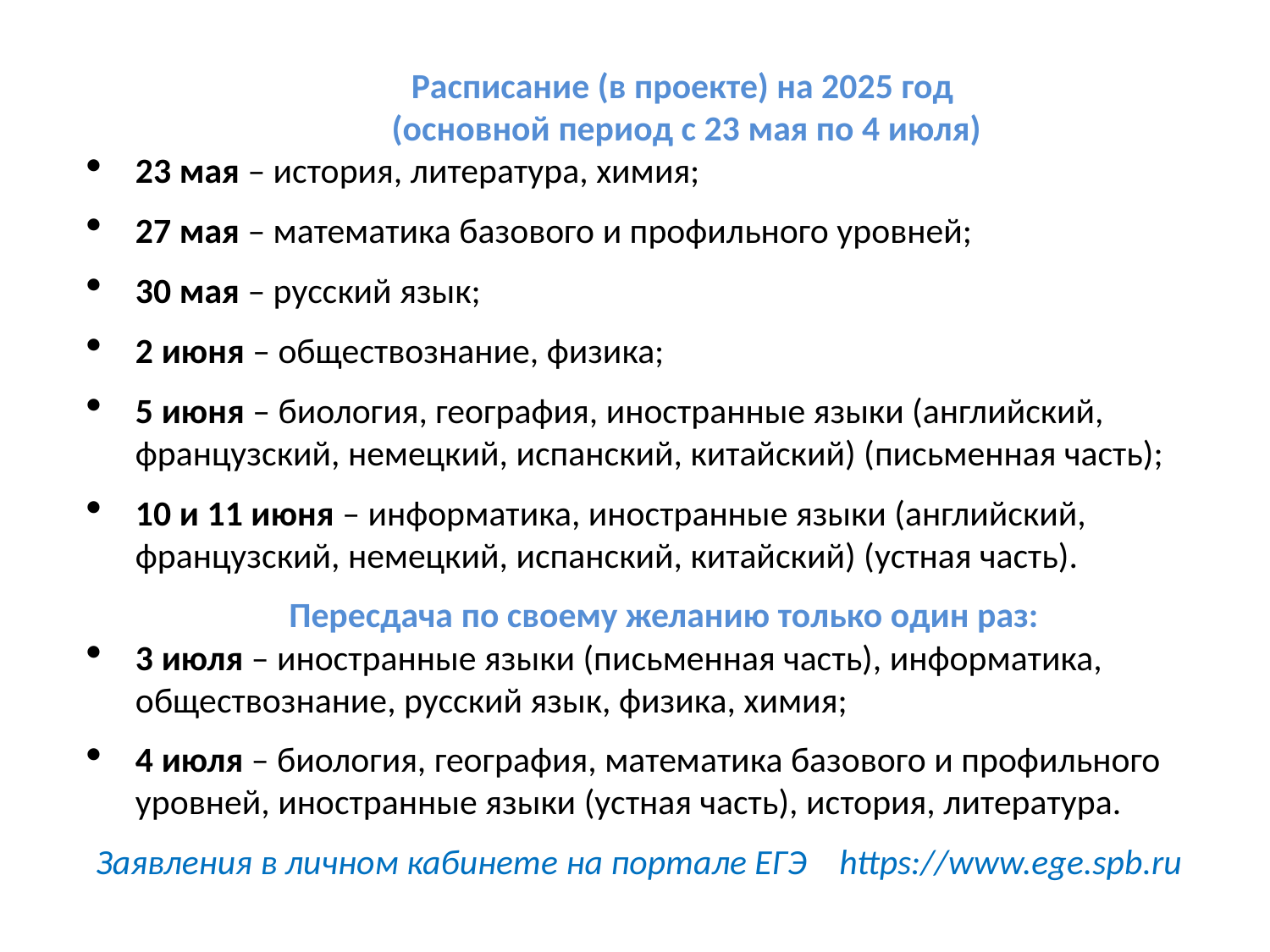

Расписание (в проекте) на 2025 год
 (основной период с 23 мая по 4 июля)
23 мая – история, литература, химия;
27 мая – математика базового и профильного уровней;
30 мая – русский язык;
2 июня – обществознание, физика;
5 июня – биология, география, иностранные языки (английский, французский, немецкий, испанский, китайский) (письменная часть);
10 и 11 июня – информатика, иностранные языки (английский, французский, немецкий, испанский, китайский) (устная часть).
Пересдача по своему желанию только один раз:
3 июля – иностранные языки (письменная часть), информатика, обществознание, русский язык, физика, химия;
4 июля – биология, география, математика базового и профильного уровней, иностранные языки (устная часть), история, литература.
 Заявления в личном кабинете на портале ЕГЭ    https://www.ege.spb.ru